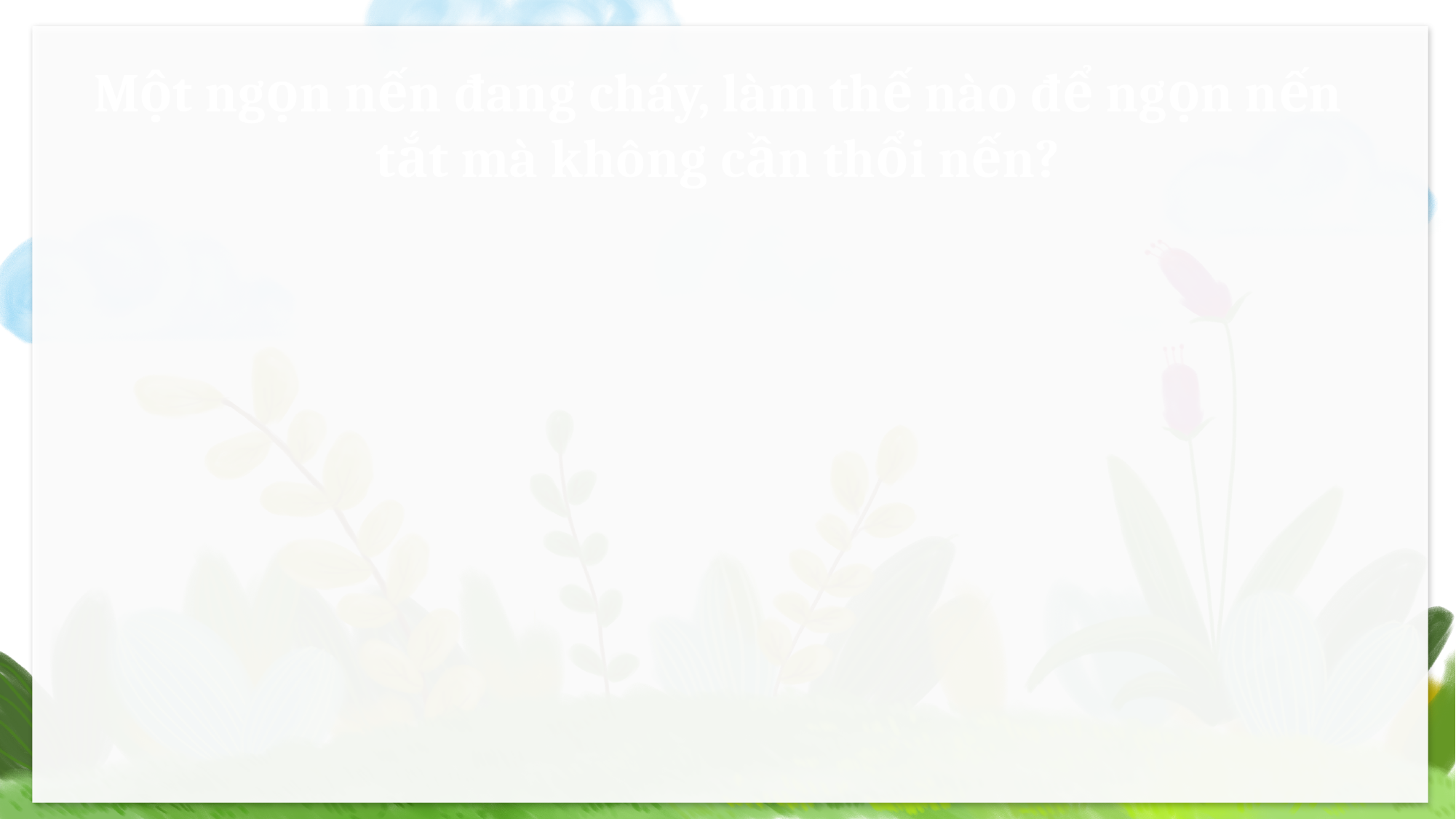

Một ngọn nến đang cháy, làm thế nào để ngọn nến tắt mà không cần thổi nến?